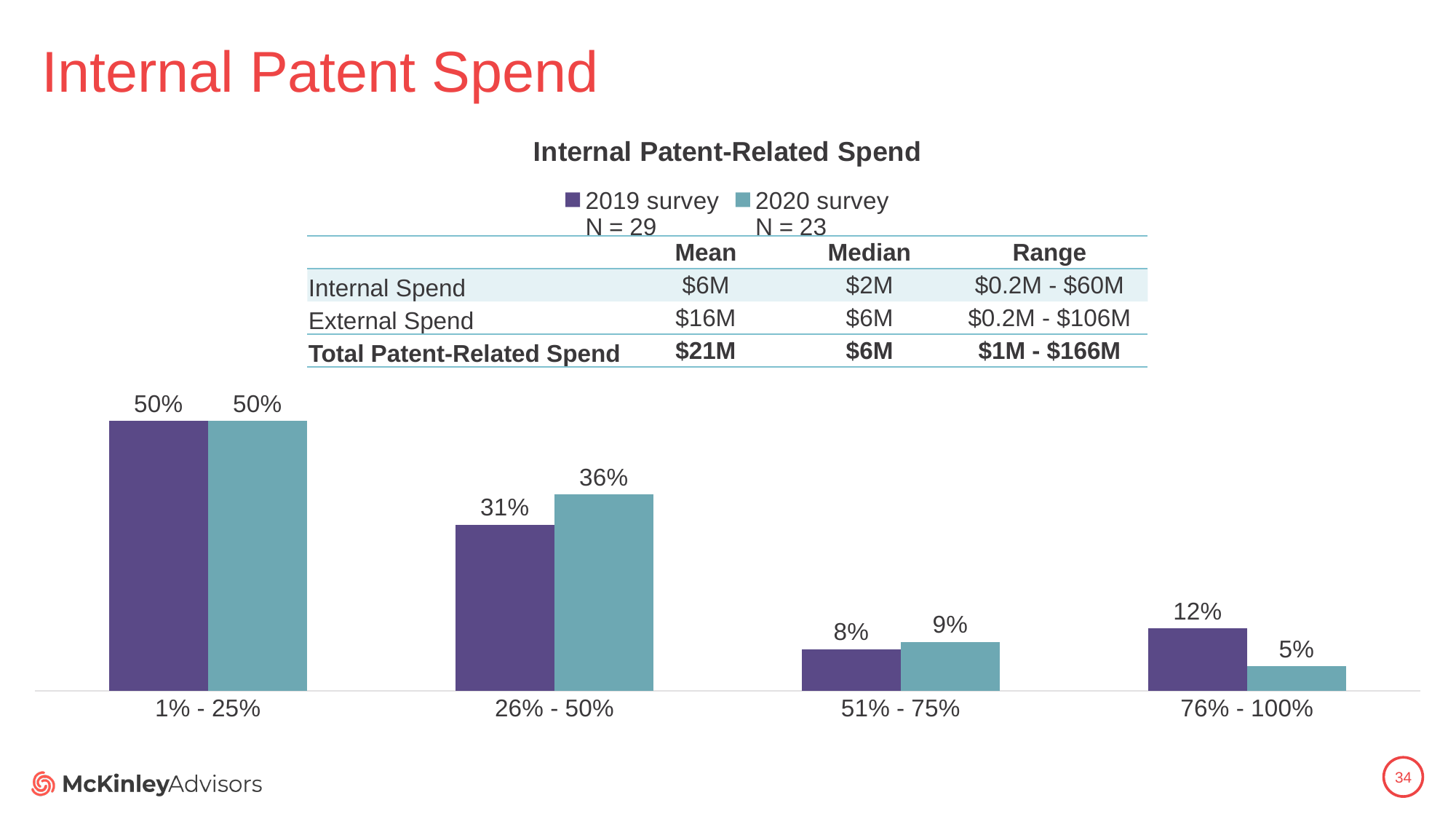

# Internal Patent Spend

### Chart: Internal Patent-Related Spend

| Category | 2019 survey
N = 29 | 2020 survey
N = 23 |
|---|---|---|
| 1% - 25% | 0.5 | 0.5 |
| 26% - 50% | 0.3076923076923077 | 0.36363636363636365 |
| 51% - 75% | 0.07692307692307693 | 0.09090909090909091 |
| 76% - 100% | 0.11538461538461539 | 0.045454545454545456 |
|  | Mean | Median | Range |
| --- | --- | --- | --- |
| Internal Spend | $6M | $2M | $0.2M - $60M |
| External Spend | $16M | $6M | $0.2M - $106M |
| Total Patent-Related Spend | $21M | $6M | $1M - $166M |
34